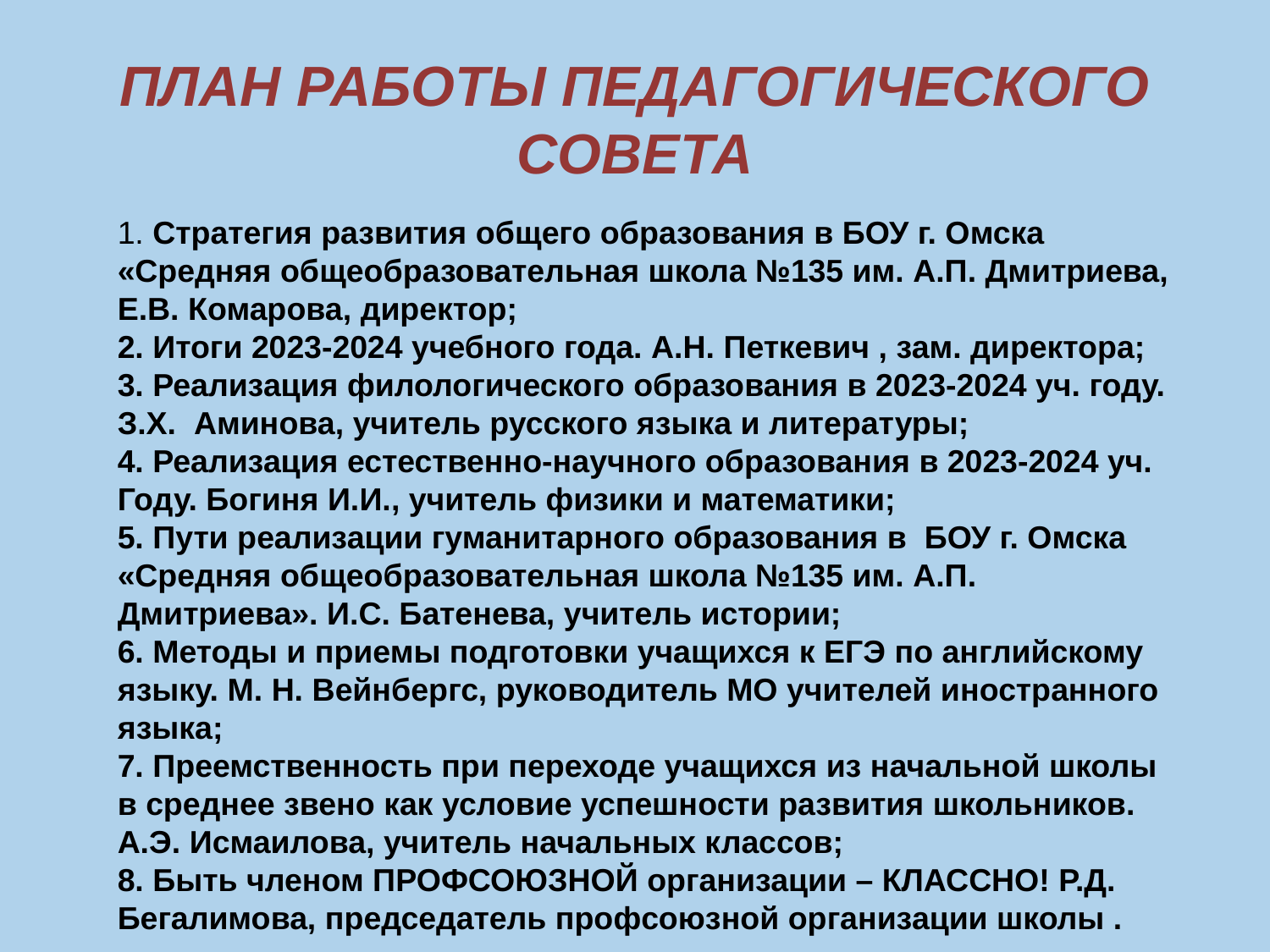

# ПЛАН РАБОТЫ ПЕДАГОГИЧЕСКОГО СОВЕТА

1. Стратегия развития общего образования в БОУ г. Омска «Средняя общеобразовательная школа №135 им. А.П. Дмитриева, Е.В. Комарова, директор;
2. Итоги 2023-2024 учебного года. А.Н. Петкевич , зам. директора;
3. Реализация филологического образования в 2023-2024 уч. году. З.Х.  Аминова, учитель русского языка и литературы;
4. Реализация естественно-научного образования в 2023-2024 уч. Году. Богиня И.И., учитель физики и математики;
5. Пути реализации гуманитарного образования в  БОУ г. Омска «Средняя общеобразовательная школа №135 им. А.П. Дмитриева». И.С. Батенева, учитель истории;
6. Методы и приемы подготовки учащихся к ЕГЭ по английскому языку. М. Н. Вейнбергс, руководитель МО учителей иностранного языка;
7. Преемственность при переходе учащихся из начальной школы в среднее звено как условие успешности развития школьников.
А.Э. Исмаилова, учитель начальных классов;
8. Быть членом ПРОФСОЮЗНОЙ организации – КЛАССНО! Р.Д. Бегалимова, председатель профсоюзной организации школы .